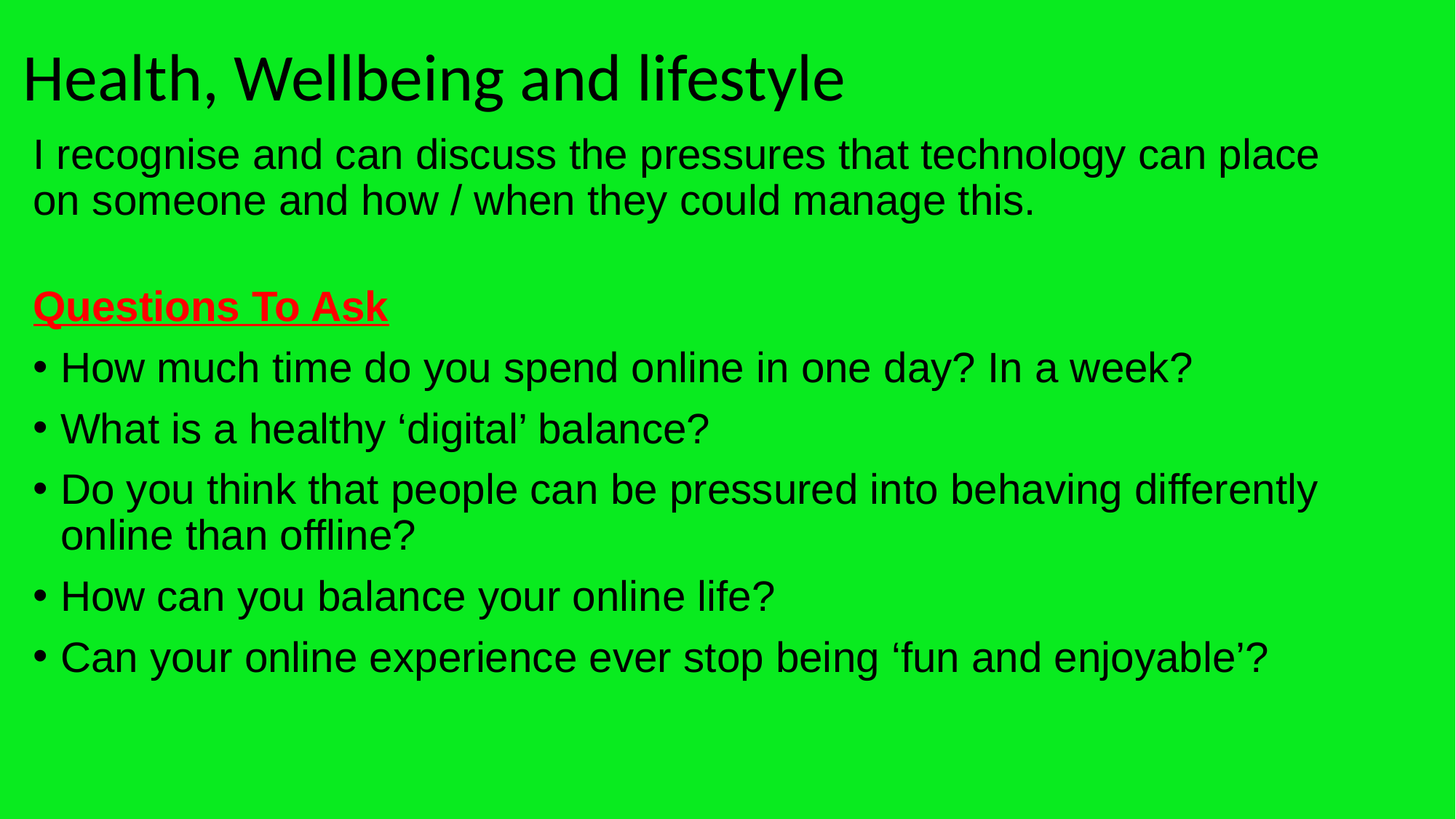

# Health, Wellbeing and lifestyle
I recognise and can discuss the pressures that technology can place on someone and how / when they could manage this.
Questions To Ask
How much time do you spend online in one day? In a week?
What is a healthy ‘digital’ balance?
Do you think that people can be pressured into behaving differently online than offline?
How can you balance your online life?
Can your online experience ever stop being ‘fun and enjoyable’?